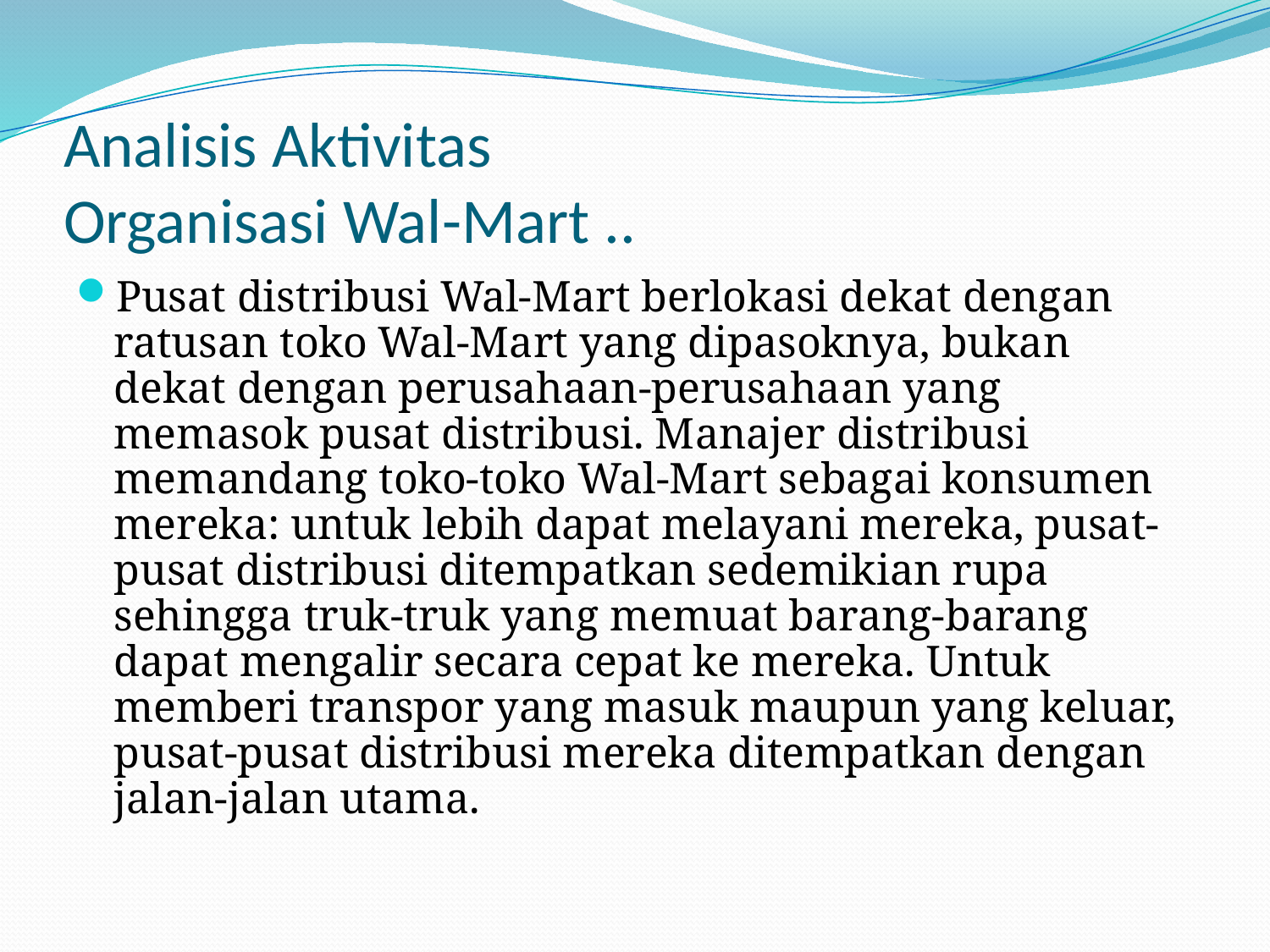

# Analisis Aktivitas Organisasi Wal-Mart ..
Pusat distribusi Wal-Mart berlokasi dekat dengan ratusan toko Wal-Mart yang dipasoknya, bukan dekat dengan perusahaan-perusahaan yang memasok pusat distribusi. Manajer distribusi memandang toko-toko Wal-Mart sebagai konsumen mereka: untuk lebih dapat melayani mereka, pusat-pusat distribusi ditempatkan sedemikian rupa sehingga truk-truk yang memuat barang-barang dapat mengalir secara cepat ke mereka. Untuk memberi transpor yang masuk maupun yang keluar, pusat-pusat distribusi mereka ditempatkan dengan jalan-jalan utama.